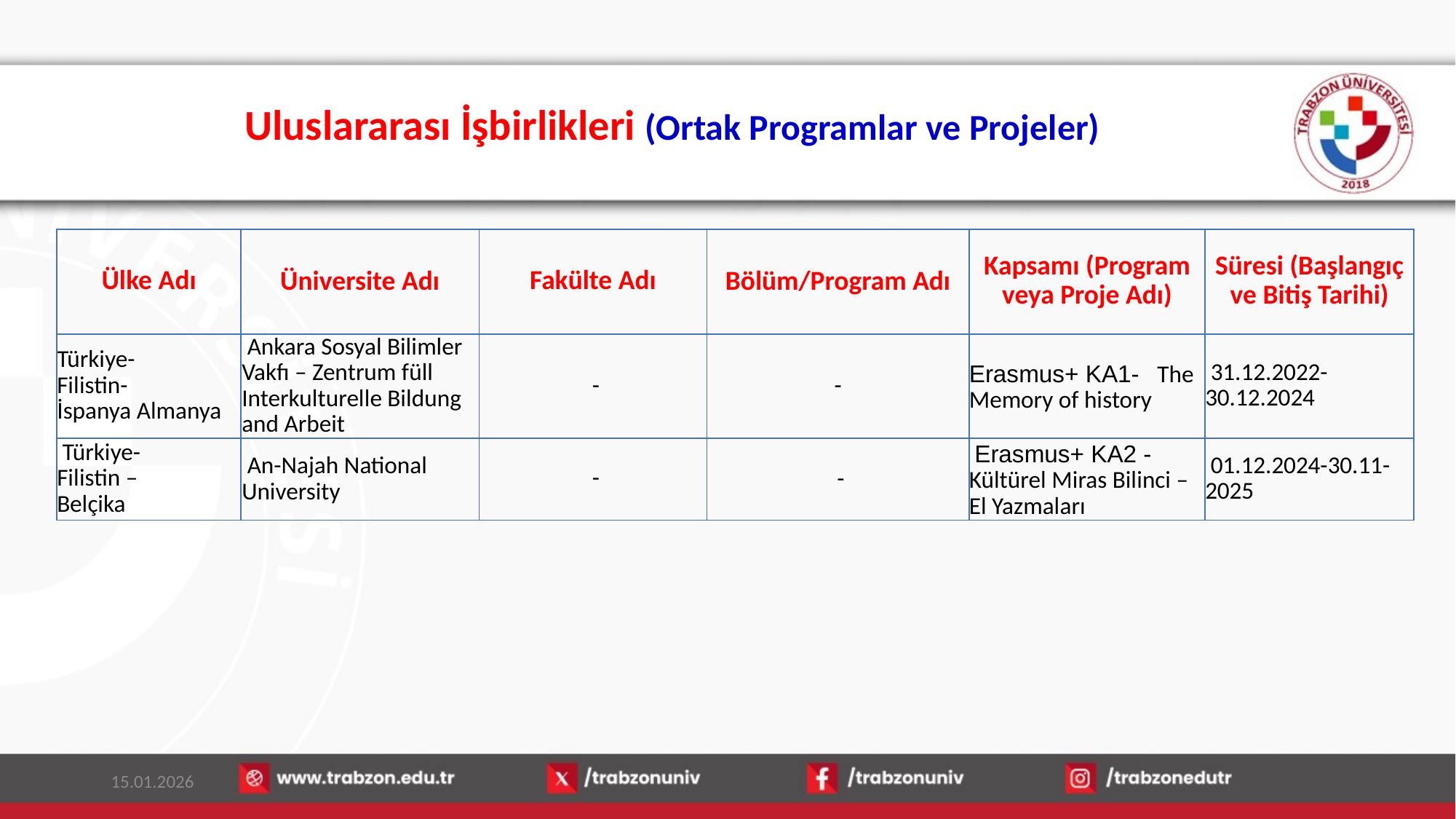

# Uluslararası İşbirlikleri (Ortak Programlar ve Projeler)
| Ülke Adı | Üniversite Adı | Fakülte Adı | Bölüm/Program Adı | Kapsamı (Program veya Proje Adı) | Süresi (Başlangıç ve Bitiş Tarihi) |
| --- | --- | --- | --- | --- | --- |
| Türkiye- Filistin- İspanya Almanya | Ankara Sosyal Bilimler Vakfı – Zentrum füll Interkulturelle Bildung and Arbeit | - | - | Erasmus+ KA1-   The Memory of history | 31.12.2022-30.12.2024 |
| Türkiye- Filistin – Belçika | An-Najah National University | - | - | Erasmus+ KA2 - Kültürel Miras Bilinci – El Yazmaları | 01.12.2024-30.11-2025 |
15.01.2026
69